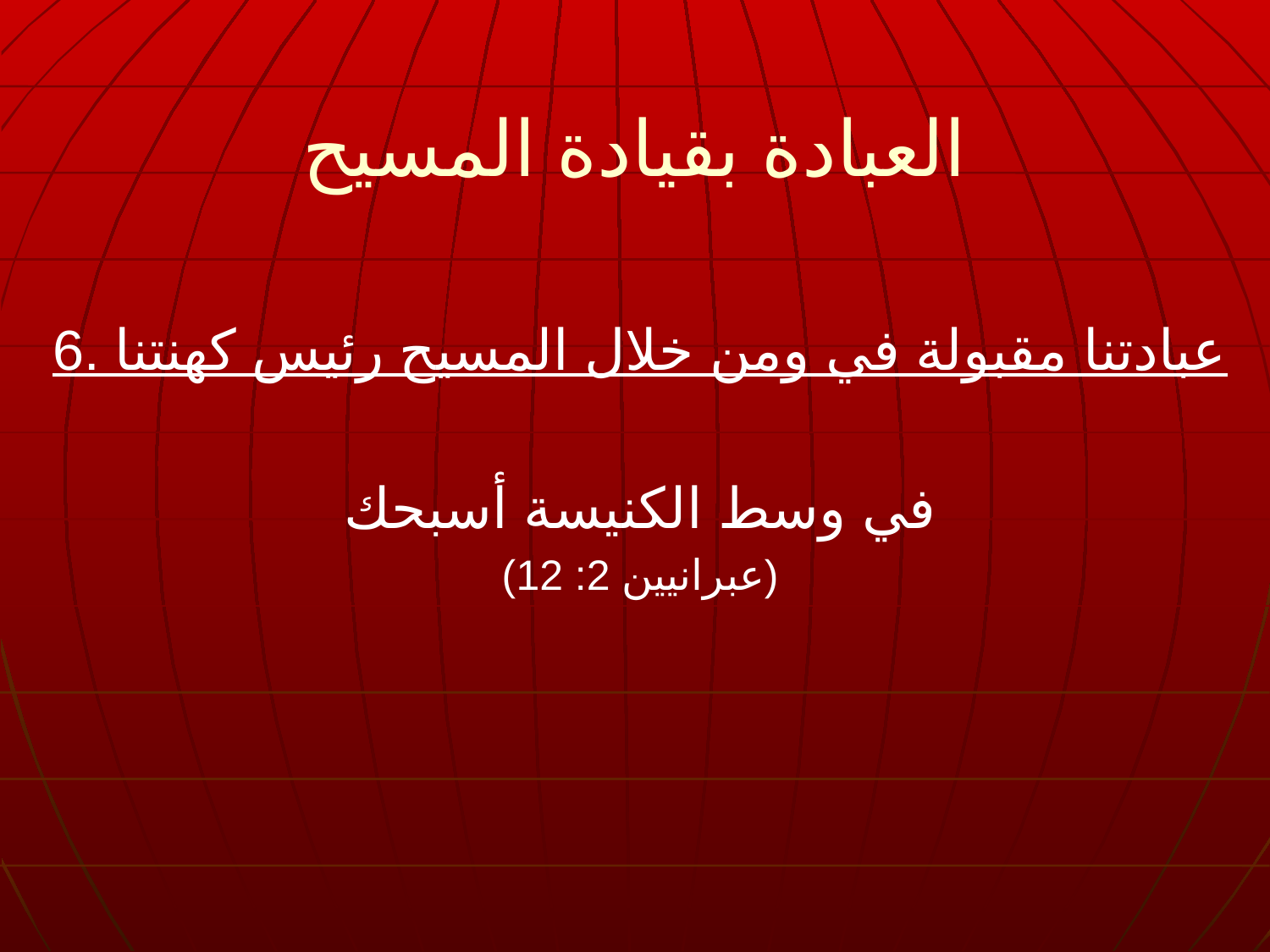

العبادة بقيادة المسيح

6. عبادتنا مقبولة في ومن خلال المسيح رئيس كهنتنا

في وسط الكنيسة أسبحك
(عبرانيين 2: 12)